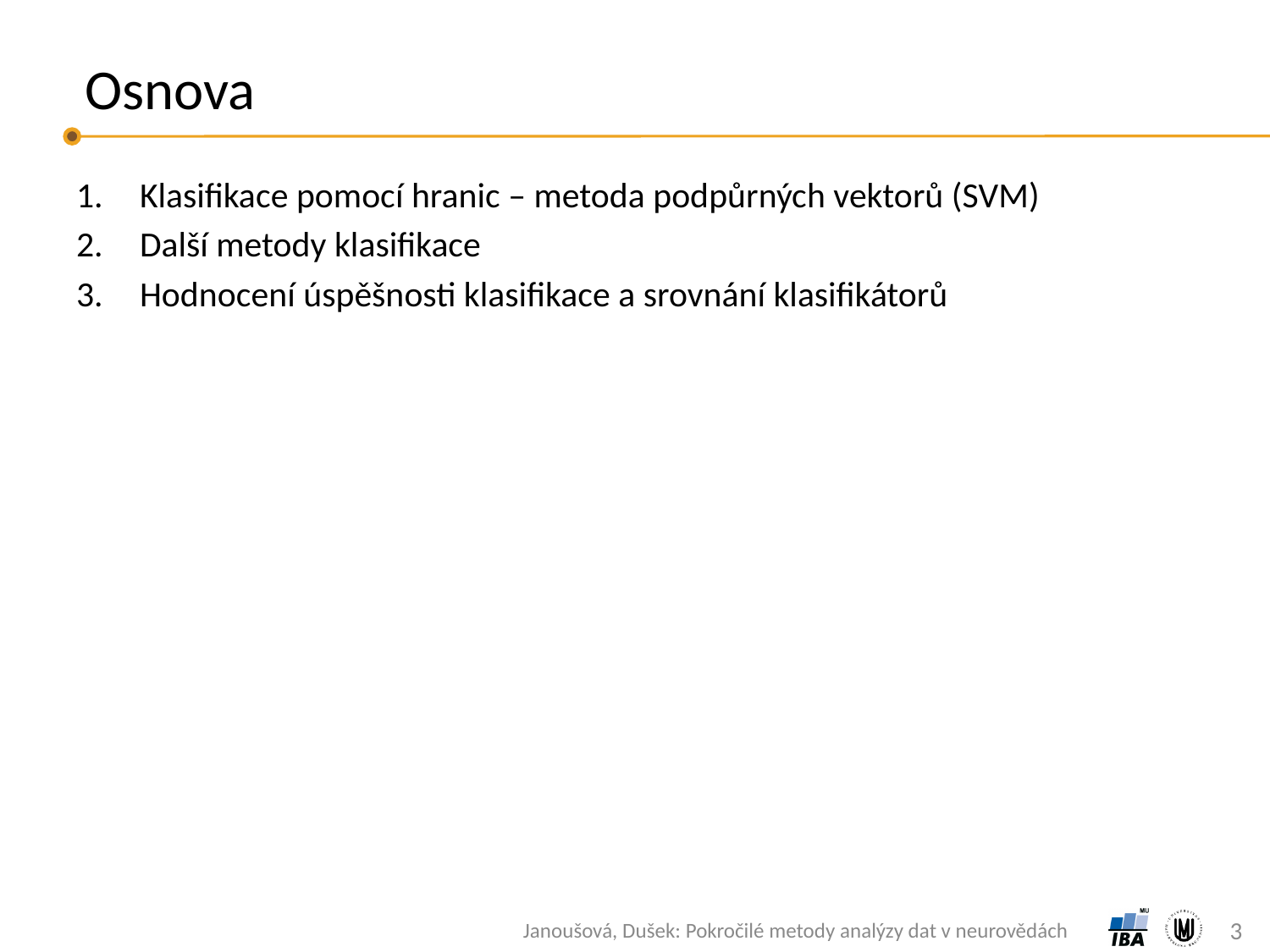

# Osnova
Klasifikace pomocí hranic – metoda podpůrných vektorů (SVM)
Další metody klasifikace
Hodnocení úspěšnosti klasifikace a srovnání klasifikátorů
3